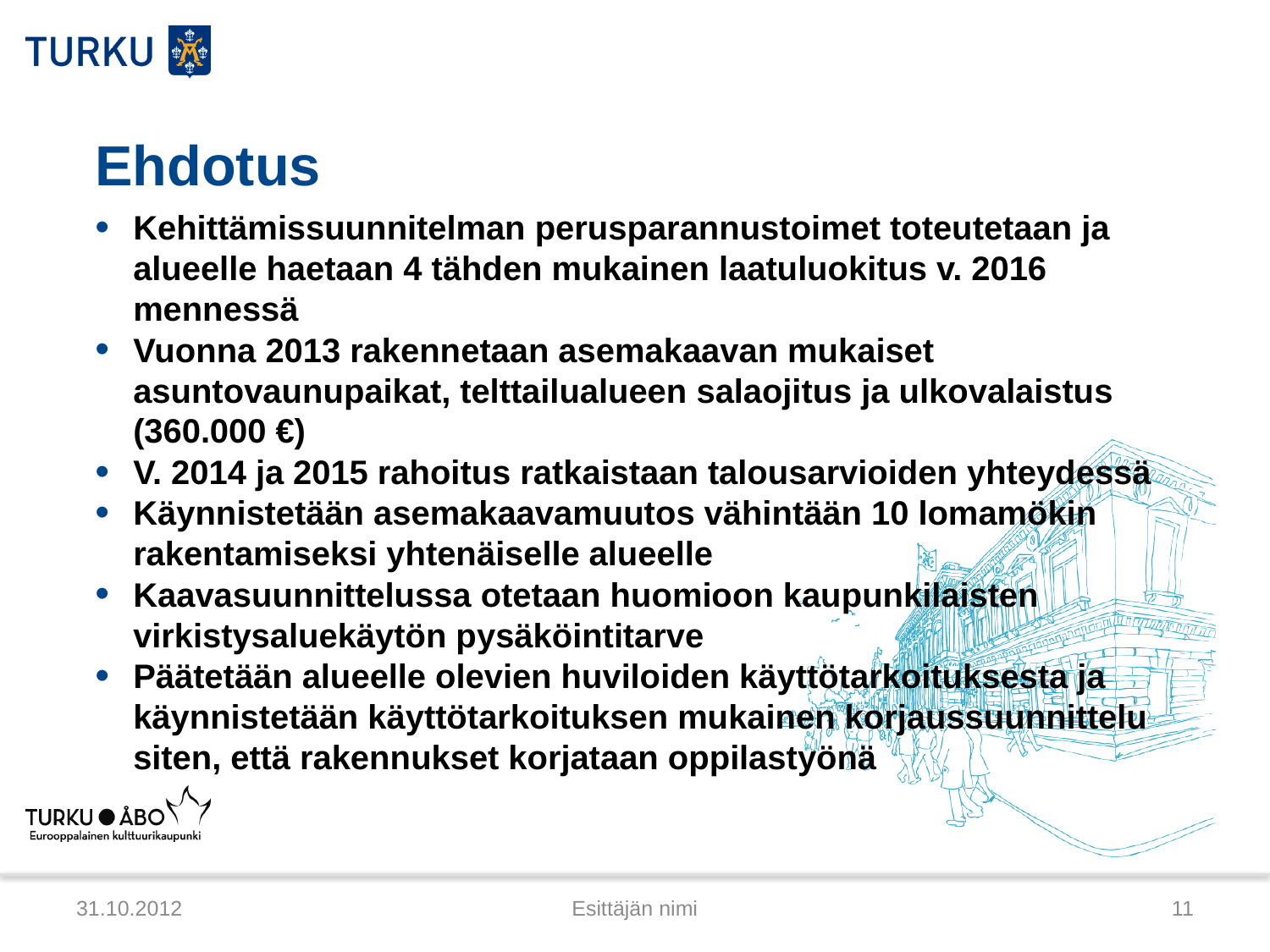

# Ehdotus
Kehittämissuunnitelman perusparannustoimet toteutetaan ja alueelle haetaan 4 tähden mukainen laatuluokitus v. 2016 mennessä
Vuonna 2013 rakennetaan asemakaavan mukaiset asuntovaunupaikat, telttailualueen salaojitus ja ulkovalaistus (360.000 €)
V. 2014 ja 2015 rahoitus ratkaistaan talousarvioiden yhteydessä
Käynnistetään asemakaavamuutos vähintään 10 lomamökin rakentamiseksi yhtenäiselle alueelle
Kaavasuunnittelussa otetaan huomioon kaupunkilaisten virkistysaluekäytön pysäköintitarve
Päätetään alueelle olevien huviloiden käyttötarkoituksesta ja käynnistetään käyttötarkoituksen mukainen korjaussuunnittelu siten, että rakennukset korjataan oppilastyönä
31.10.2012
Esittäjän nimi
11